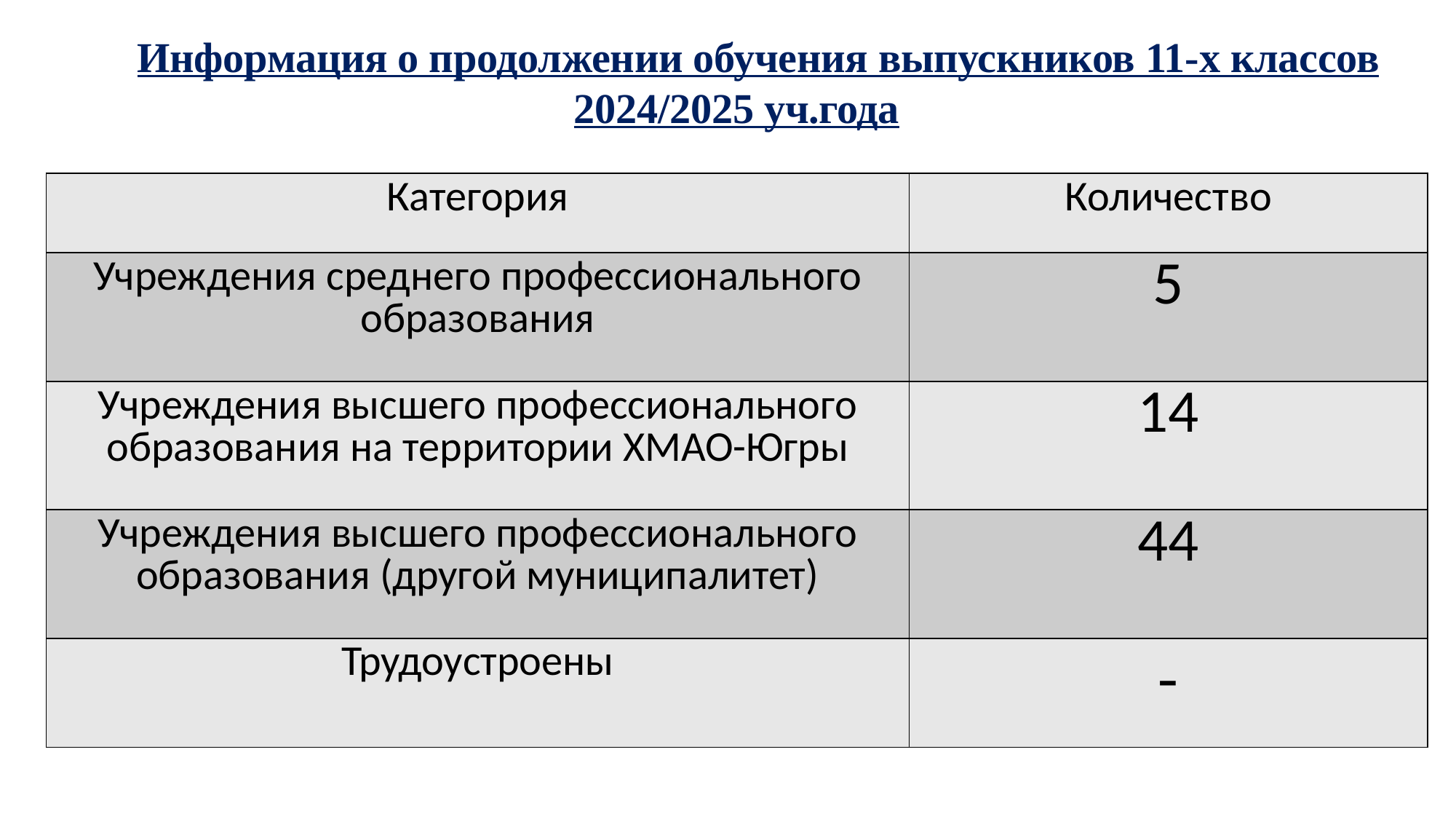

Информация о продолжении обучения выпускников 11-х классов 2024/2025 уч.года
| Категория | Количество |
| --- | --- |
| Учреждения среднего профессионального образования | 5 |
| Учреждения высшего профессионального образования на территории ХМАО-Югры | 14 |
| Учреждения высшего профессионального образования (другой муниципалитет) | 44 |
| Трудоустроены | - |